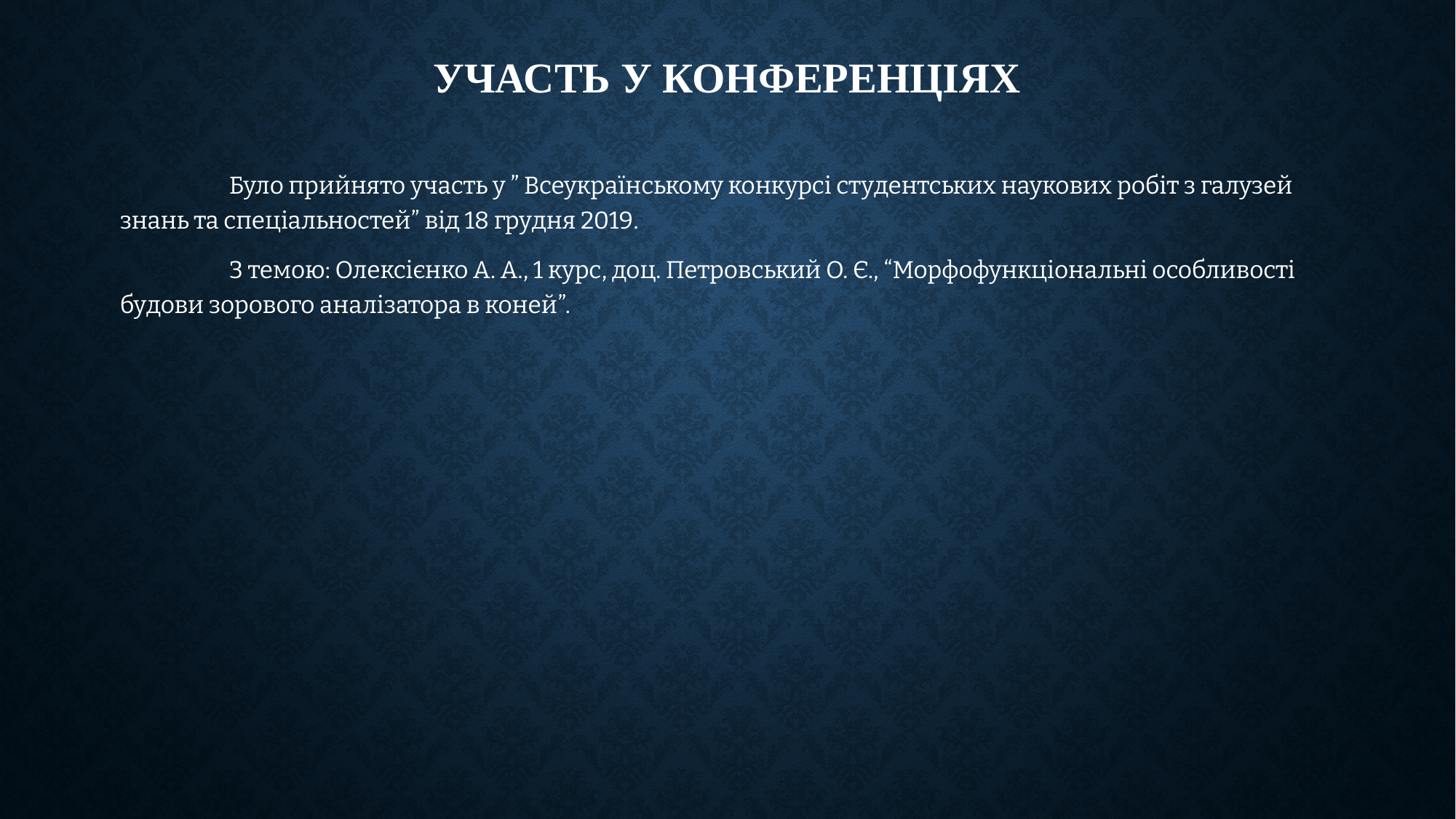

# Участь у конференціях
	Було прийнято участь у ” Всеукраїнському конкурсі студентських наукових робіт з галузей знань та спеціальностей” від 18 грудня 2019.
	З темою: Олексієнко А. А., 1 курс, доц. Петровський О. Є., “Морфофункціональні особливості будови зорового аналізатора в коней”.